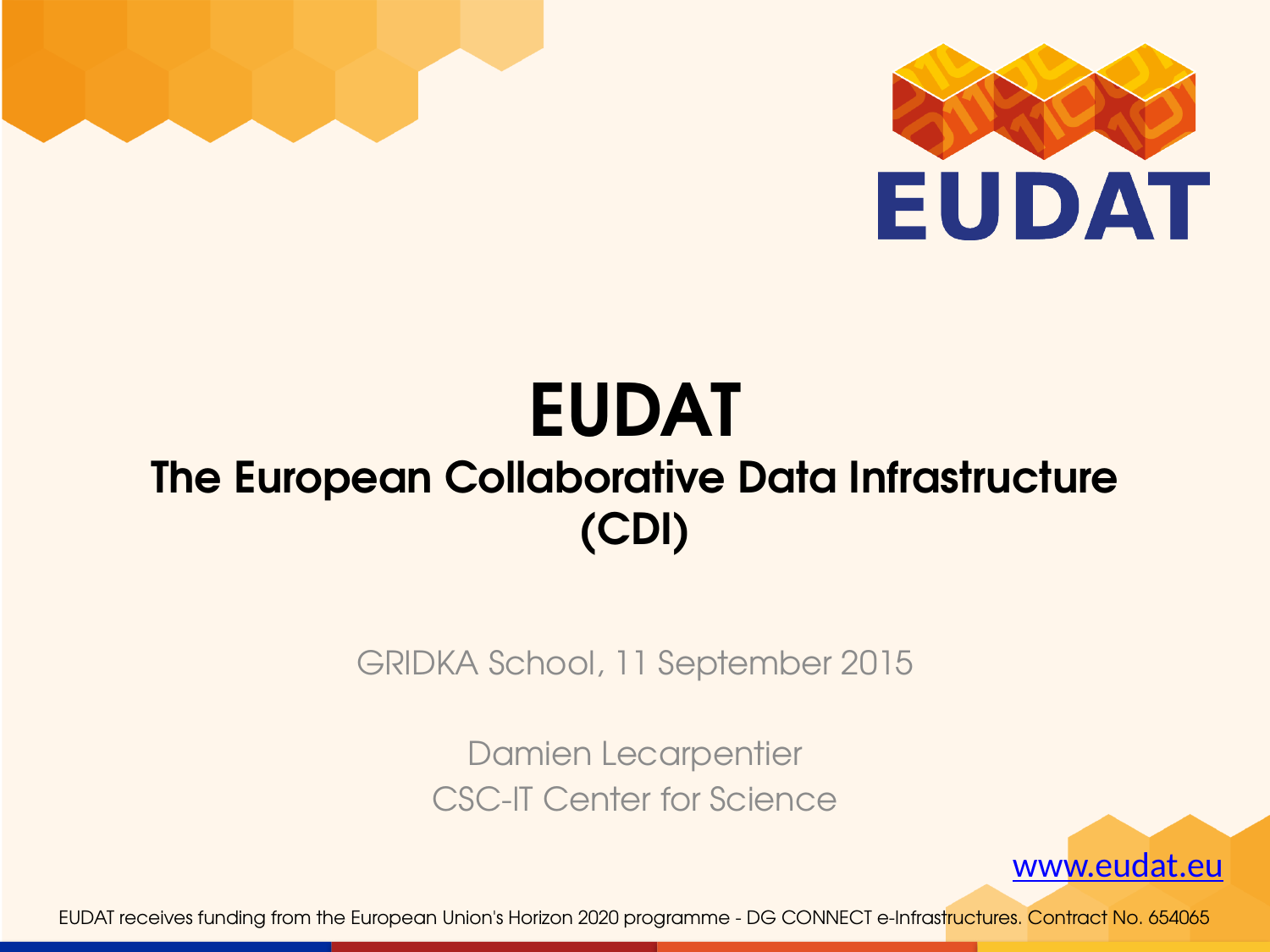

# EUDAT The European Collaborative Data Infrastructure (CDI)
GRIDKA School, 11 September 2015

Damien Lecarpentier
CSC-IT Center for Science